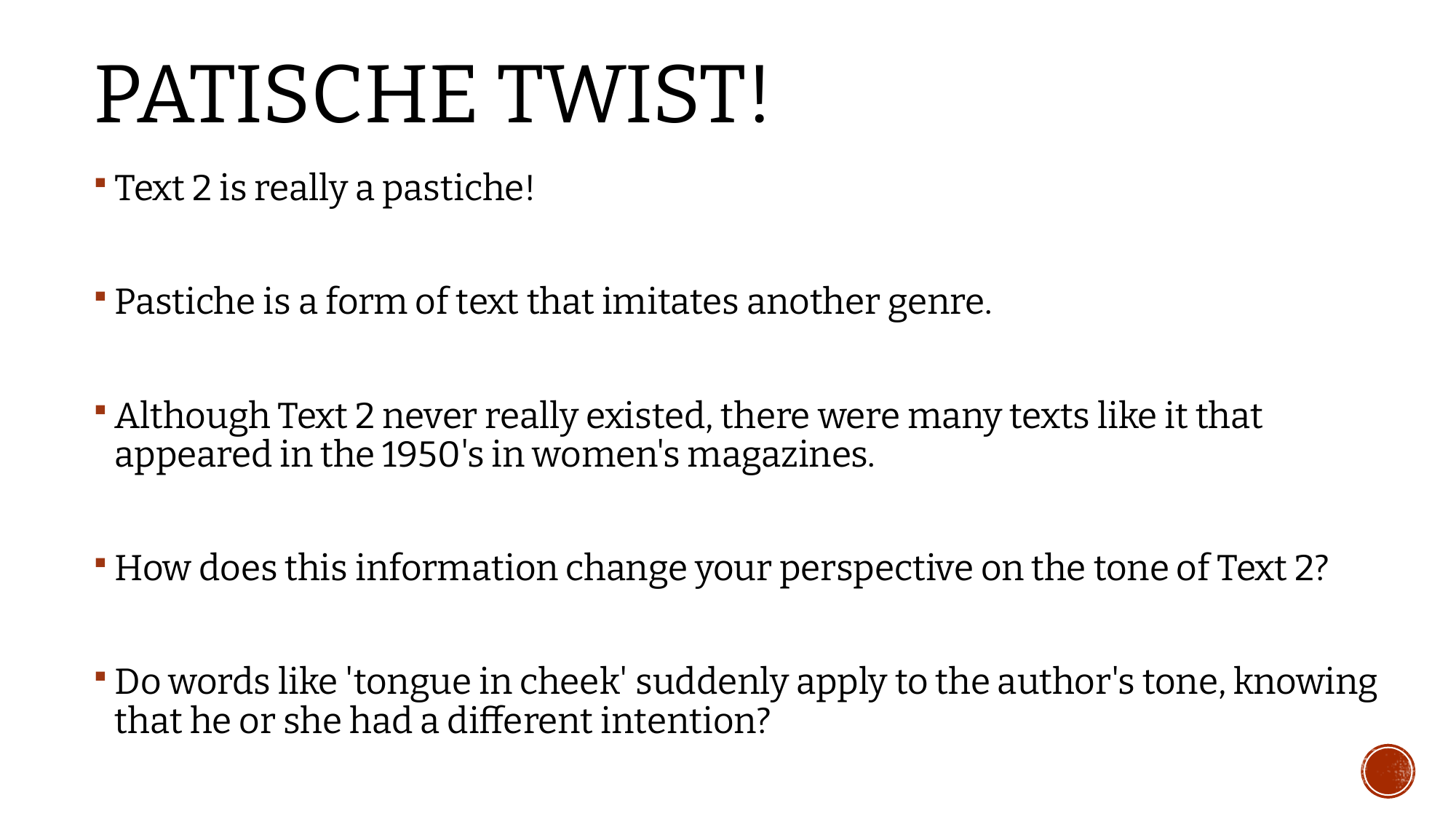

# Patische Twist!
Text 2 is really a pastiche!

Pastiche is a form of text that imitates another genre.

Although Text 2 never really existed, there were many texts like it that appeared in the 1950's in women's magazines.

How does this information change your perspective on the tone of Text 2?

Do words like 'tongue in cheek' suddenly apply to the author's tone, knowing that he or she had a different intention?